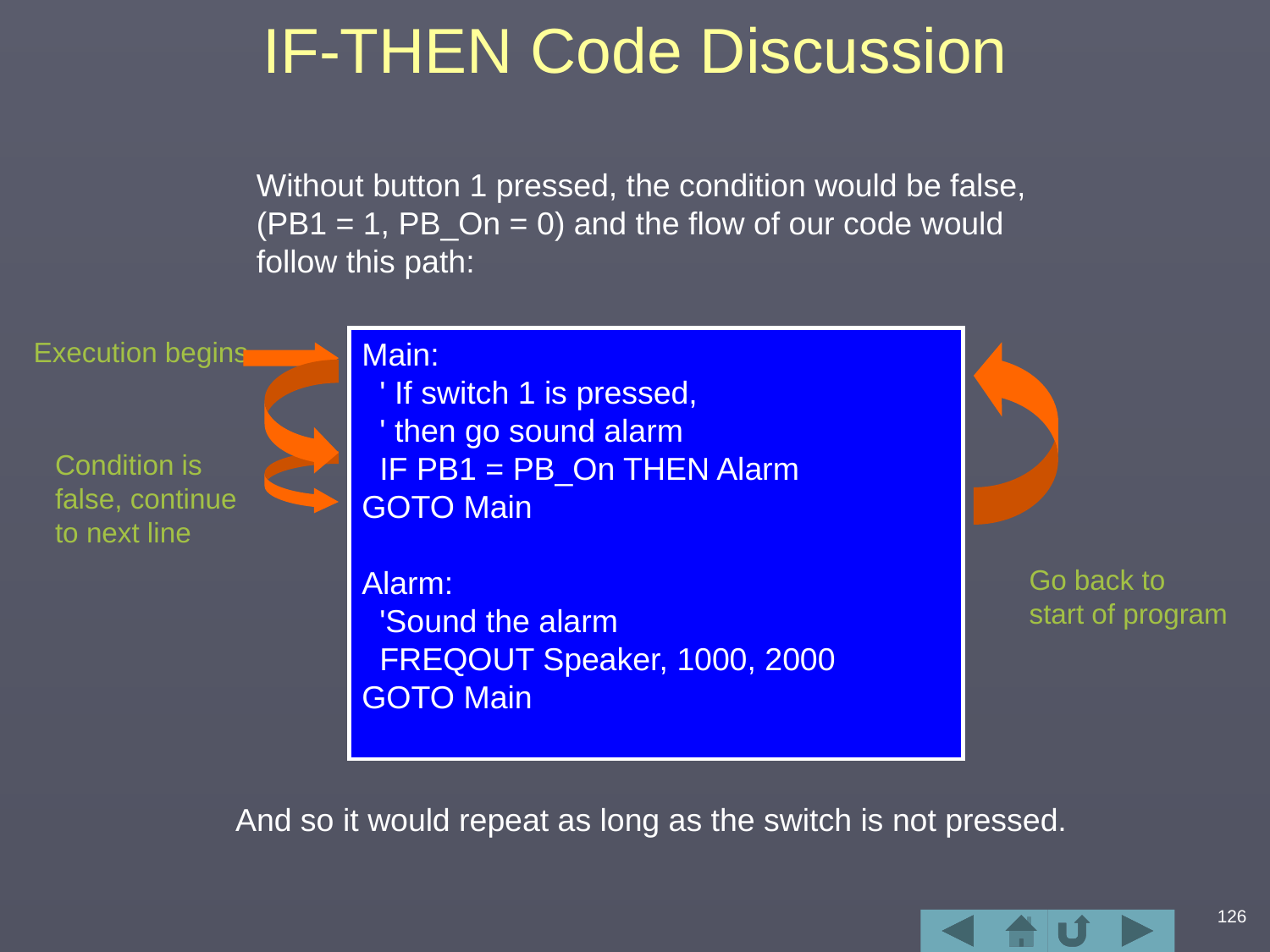

# IF-THEN Code Discussion
Without button 1 pressed, the condition would be false,
(PB1 = 1, PB_On = 0) and the flow of our code would
follow this path:
Execution begins

Main:
  ' If switch 1 is pressed,
  ' then go sound alarm
  IF PB1 = PB_On THEN Alarm
GOTO Main

Alarm:
  'Sound the alarm
  FREQOUT Speaker, 1000, 2000
GOTO Main

Go back to
start of program

Condition is
false, continue
to next line

And so it would repeat as long as the switch is not pressed.
126